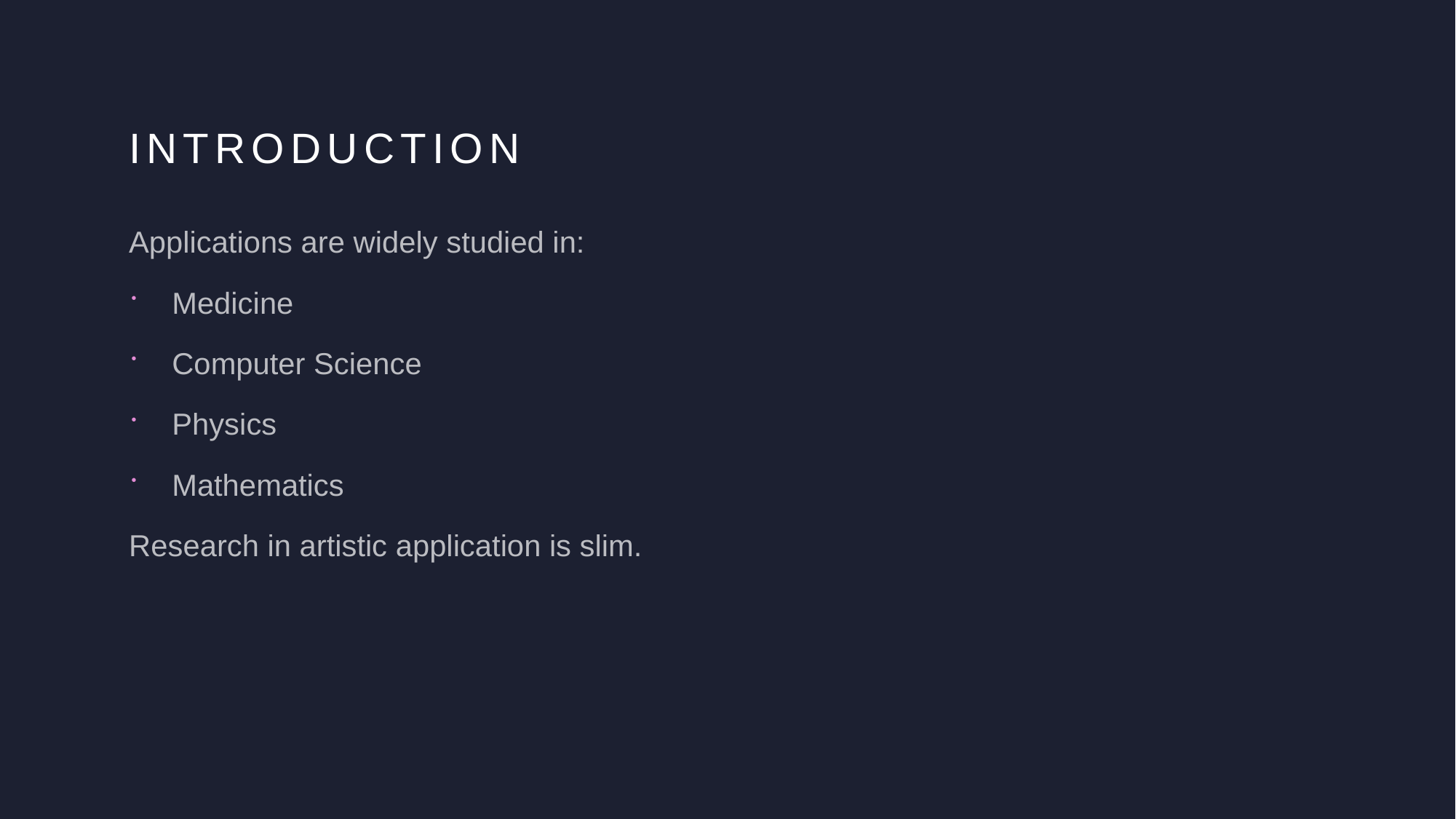

# Introduction
Applications are widely studied in:
Medicine
Computer Science
Physics
Mathematics
Research in artistic application is slim.